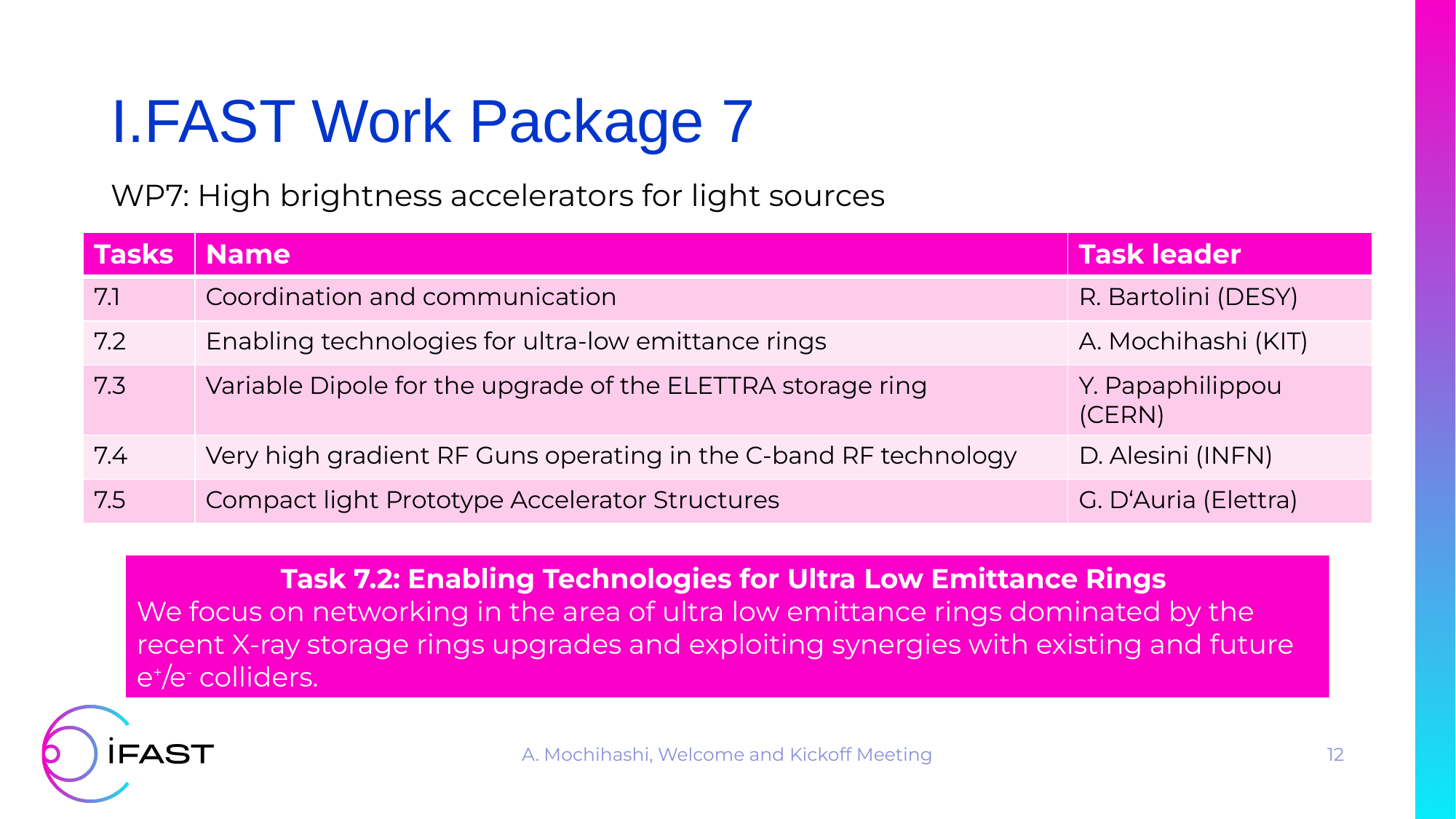

# I.FAST Work Package 7
WP7: High brightness accelerators for light sources
| Tasks | Name | Task leader |
| --- | --- | --- |
| 7.1 | Coordination and communication | R. Bartolini (DESY) |
| 7.2 | Enabling technologies for ultra-low emittance rings | A. Mochihashi (KIT) |
| 7.3 | Variable Dipole for the upgrade of the ELETTRA storage ring | Y. Papaphilippou (CERN) |
| 7.4 | Very high gradient RF Guns operating in the C-band RF technology | D. Alesini (INFN) |
| 7.5 | Compact light Prototype Accelerator Structures | G. D‘Auria (Elettra) |
Task 7.2: Enabling Technologies for Ultra Low Emittance Rings
We focus on networking in the area of ultra low emittance rings dominated by the recent X-ray storage rings upgrades and exploiting synergies with existing and future e+/e- colliders.
A. Mochihashi, Welcome and Kickoff Meeting
12